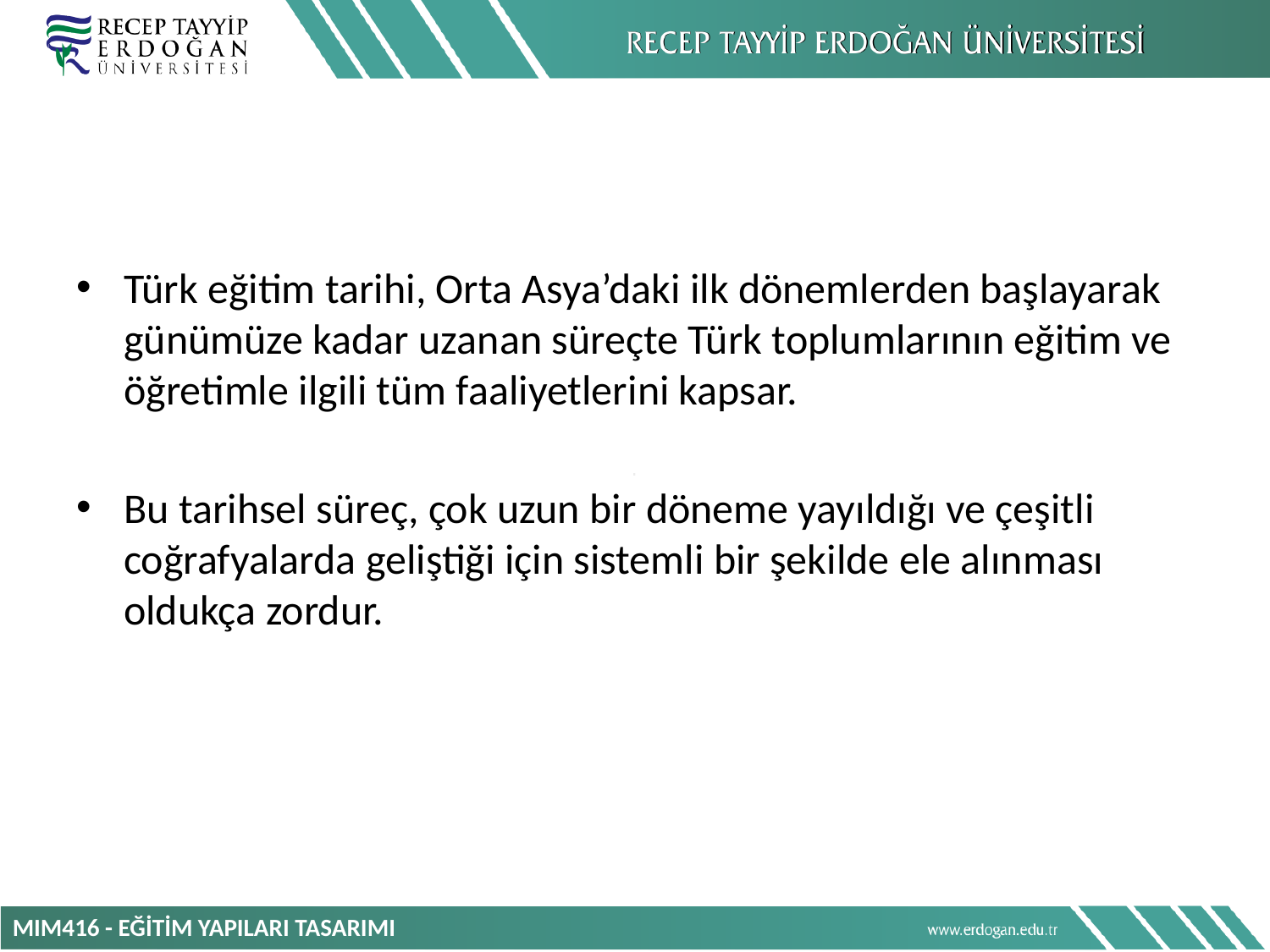

Türk eğitim tarihi, Orta Asya’daki ilk dönemlerden başlayarak günümüze kadar uzanan süreçte Türk toplumlarının eğitim ve öğretimle ilgili tüm faaliyetlerini kapsar.

Bu tarihsel süreç, çok uzun bir döneme yayıldığı ve çeşitli coğrafyalarda geliştiği için sistemli bir şekilde ele alınması oldukça zordur.
MIM416 - EĞİTİM YAPILARI TASARIMI